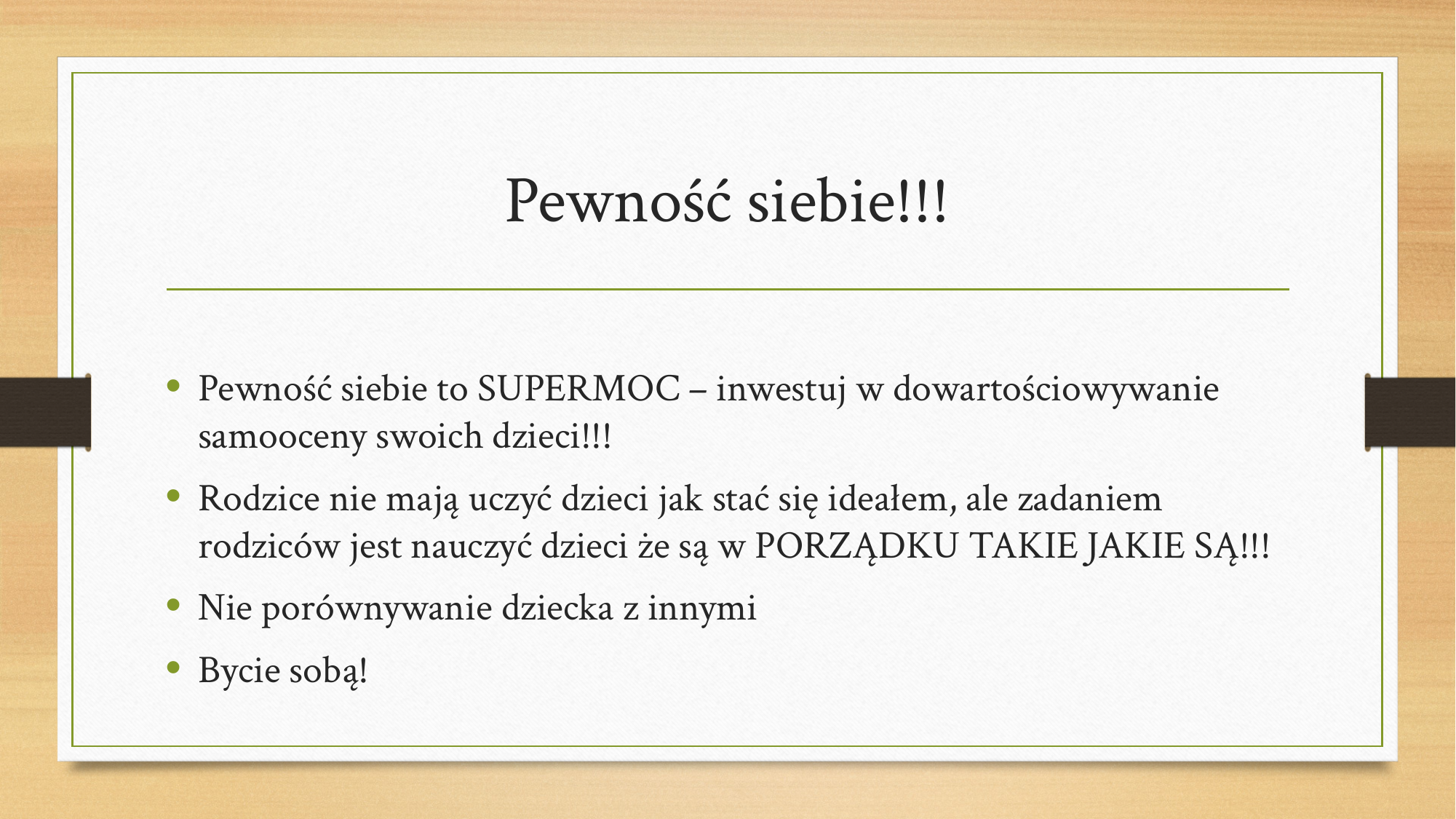

# Pewność siebie!!!

Pewność siebie to SUPERMOC – inwestuj w dowartościowywanie samooceny swoich dzieci!!!
Rodzice nie mają uczyć dzieci jak stać się ideałem, ale zadaniem rodziców jest nauczyć dzieci że są w PORZĄDKU TAKIE JAKIE SĄ!!!
Nie porównywanie dziecka z innymi
Bycie sobą!